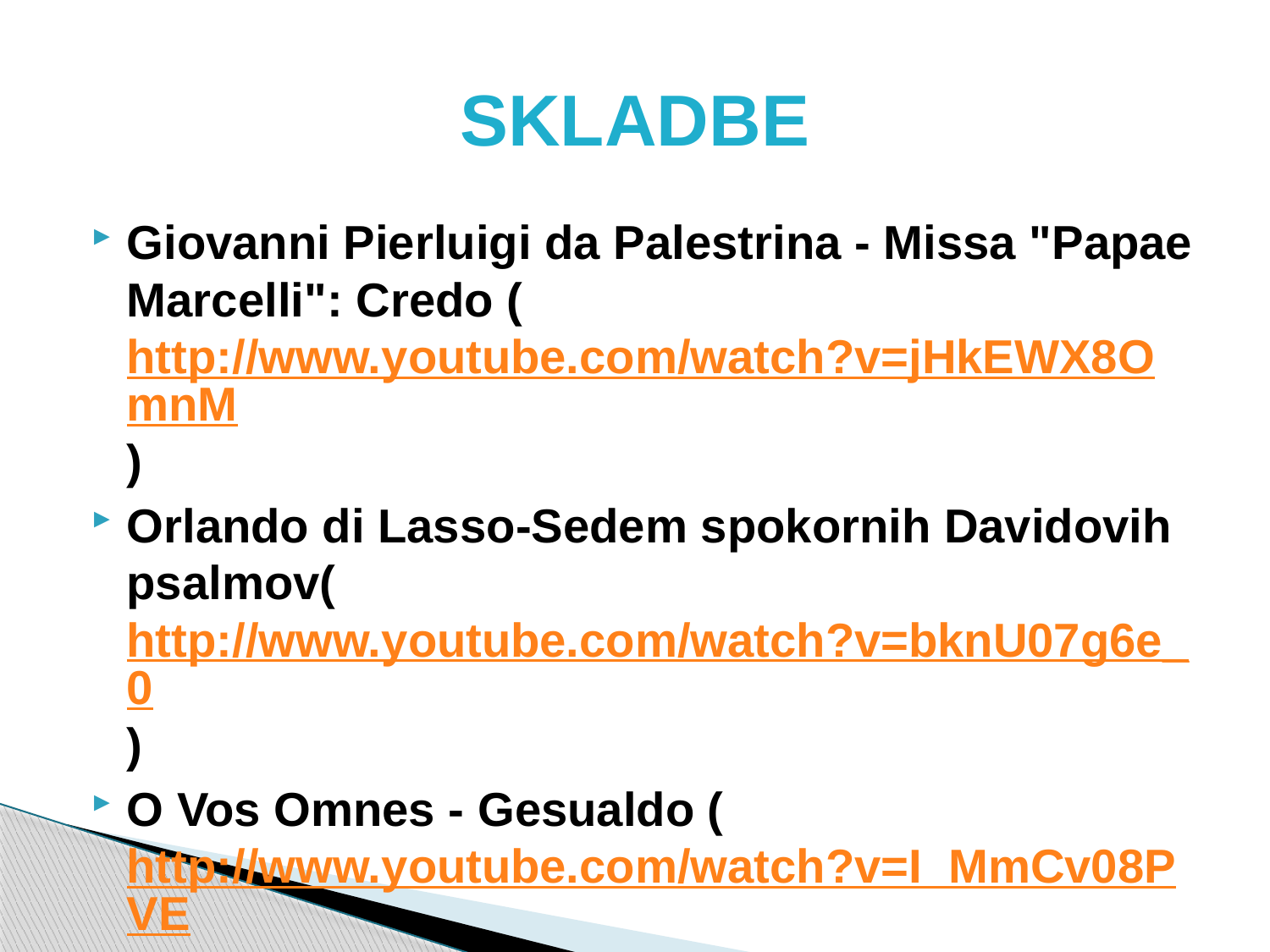

# SKLADBE
Giovanni Pierluigi da Palestrina - Missa "Papae Marcelli": Credo (http://www.youtube.com/watch?v=jHkEWX8OmnM)
Orlando di Lasso-Sedem spokornih Davidovih psalmov(http://www.youtube.com/watch?v=bknU07g6e_0)
O Vos Omnes - Gesualdo (http://www.youtube.com/watch?v=I_MmCv08PVE)